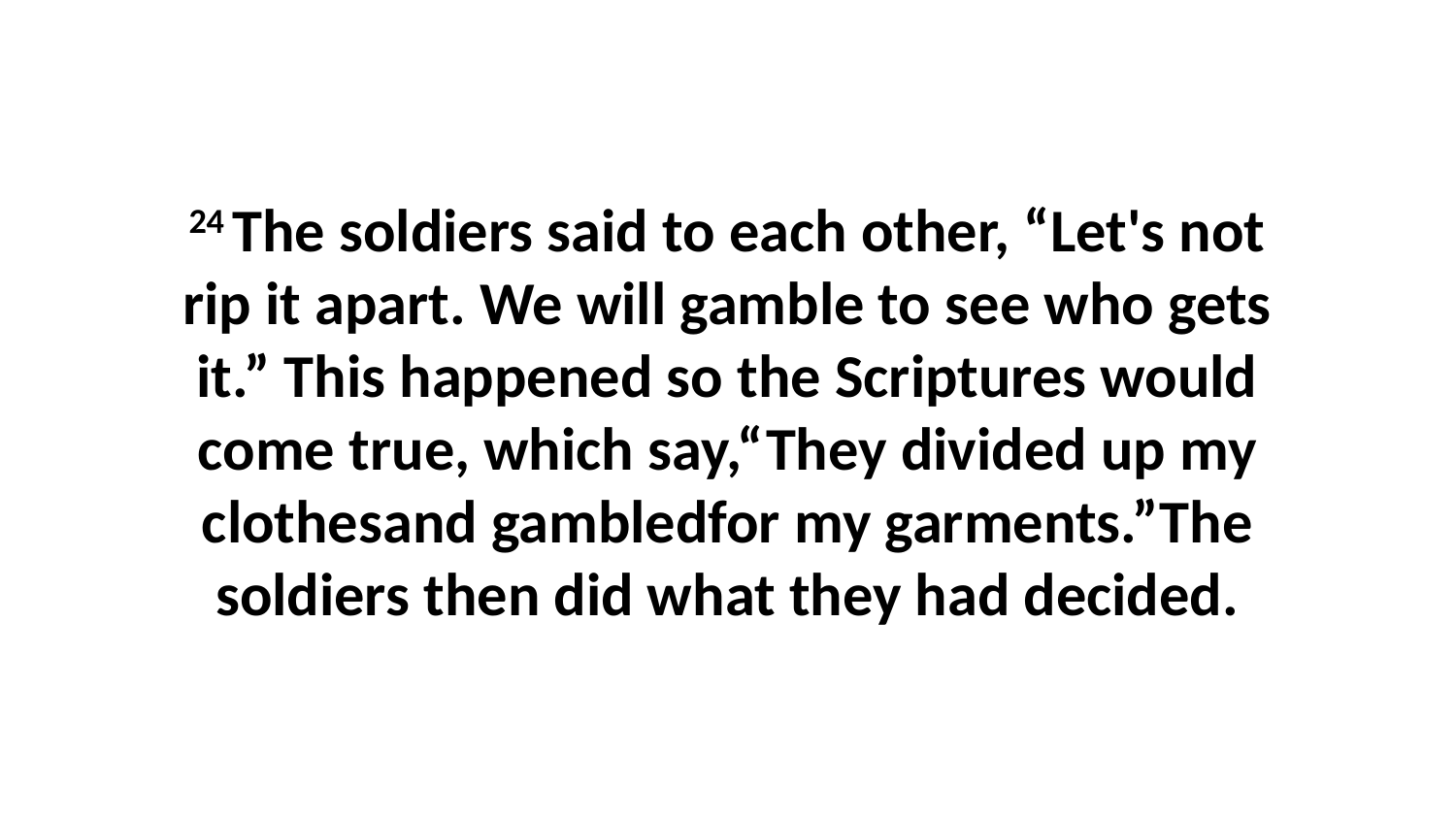

24 The soldiers said to each other, “Let's not rip it apart. We will gamble to see who gets it.” This happened so the Scriptures would come true, which say,“They divided up my clothesand gambledfor my garments.”The soldiers then did what they had decided.